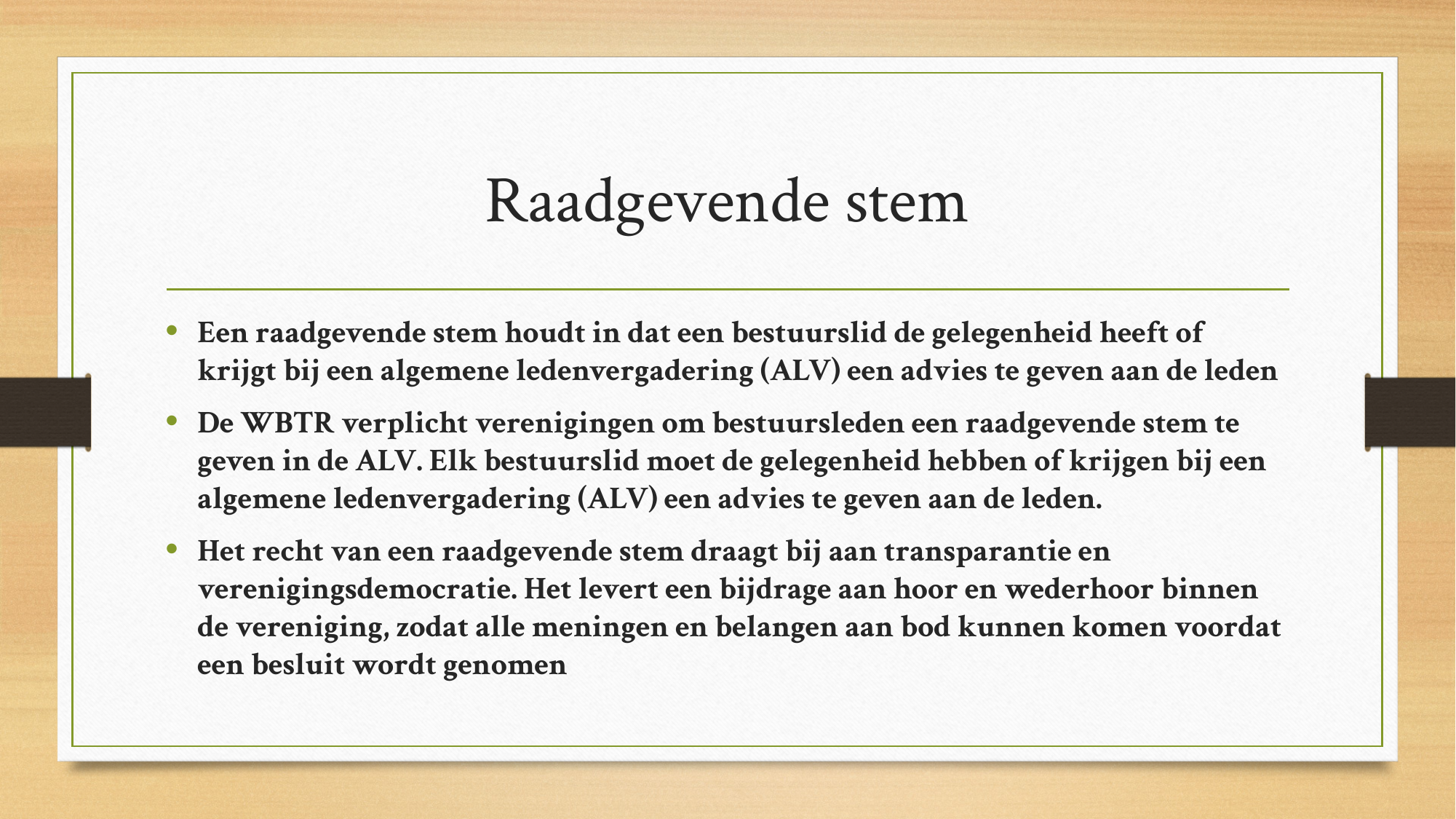

# Raadgevende stem
Een raadgevende stem houdt in dat een bestuurslid de gelegenheid heeft of krijgt bij een algemene ledenvergadering (ALV) een advies te geven aan de leden
De WBTR verplicht verenigingen om bestuursleden een raadgevende stem te geven in de ALV. Elk bestuurslid moet de gelegenheid hebben of krijgen bij een algemene ledenvergadering (ALV) een advies te geven aan de leden.
Het recht van een raadgevende stem draagt bij aan transparantie en verenigingsdemocratie. Het levert een bijdrage aan hoor en wederhoor binnen de vereniging, zodat alle meningen en belangen aan bod kunnen komen voordat een besluit wordt genomen